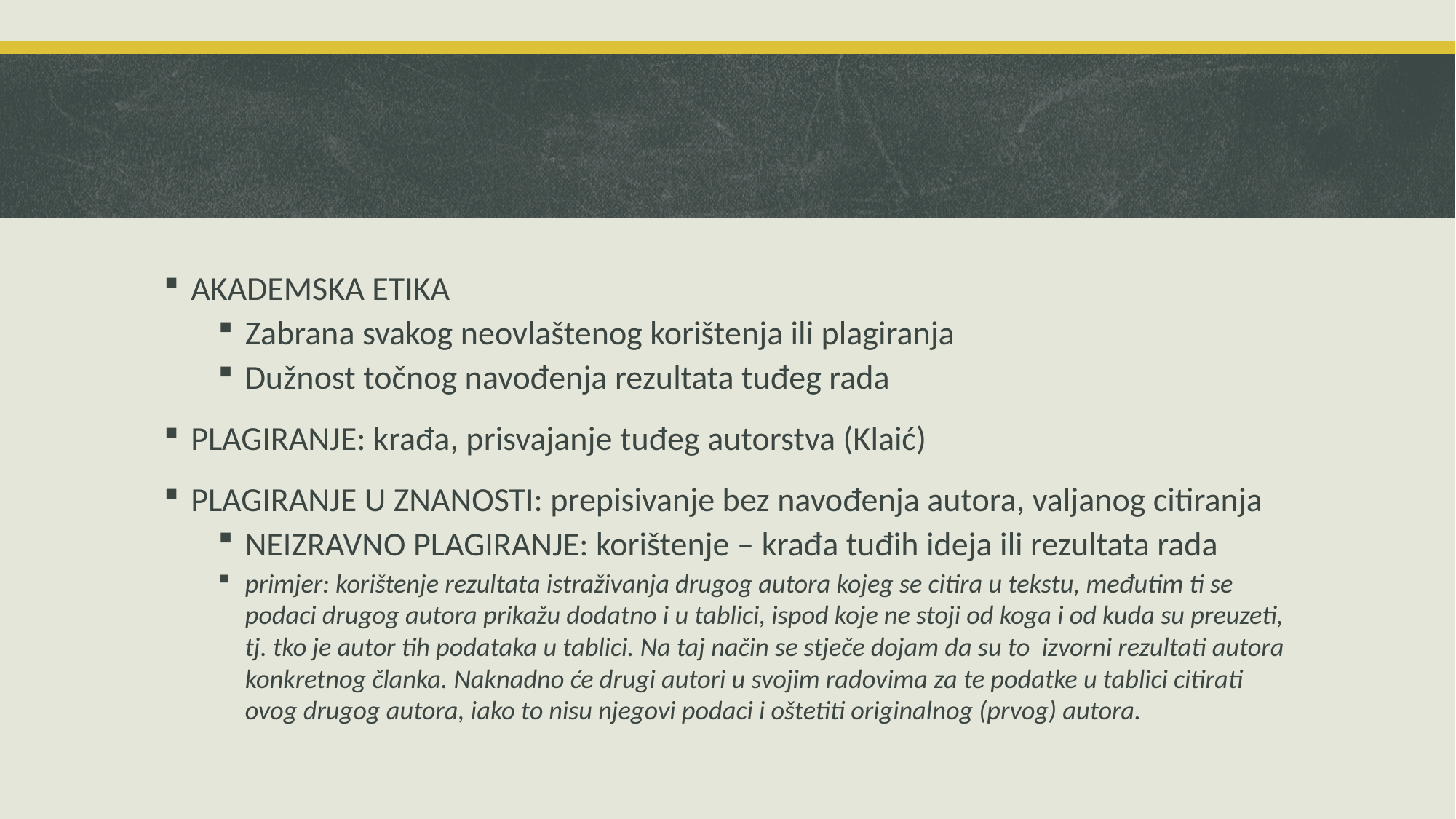

AKADEMSKA ETIKA
Zabrana svakog neovlaštenog korištenja ili plagiranja
Dužnost točnog navođenja rezultata tuđeg rada
PLAGIRANJE: krađa, prisvajanje tuđeg autorstva (Klaić)
PLAGIRANJE U ZNANOSTI: prepisivanje bez navođenja autora, valjanog citiranja
NEIZRAVNO PLAGIRANJE: korištenje – krađa tuđih ideja ili rezultata rada
primjer: korištenje rezultata istraživanja drugog autora kojeg se citira u tekstu, međutim ti se podaci drugog autora prikažu dodatno i u tablici, ispod koje ne stoji od koga i od kuda su preuzeti, tj. tko je autor tih podataka u tablici. Na taj način se stječe dojam da su to  izvorni rezultati autora konkretnog članka. Naknadno će drugi autori u svojim radovima za te podatke u tablici citirati ovog drugog autora, iako to nisu njegovi podaci i oštetiti originalnog (prvog) autora.